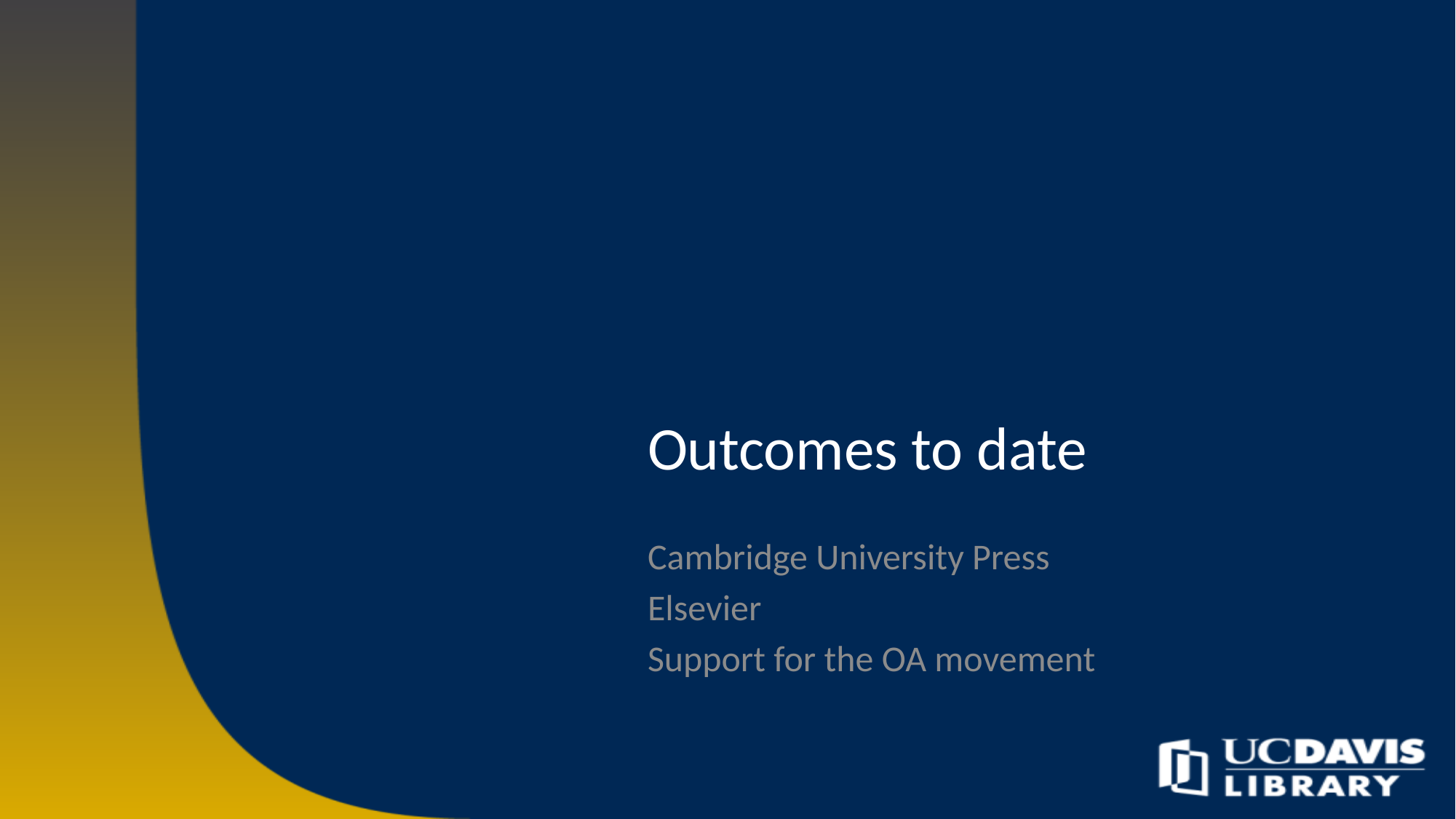

# Outcomes to date
Cambridge University Press
Elsevier
Support for the OA movement